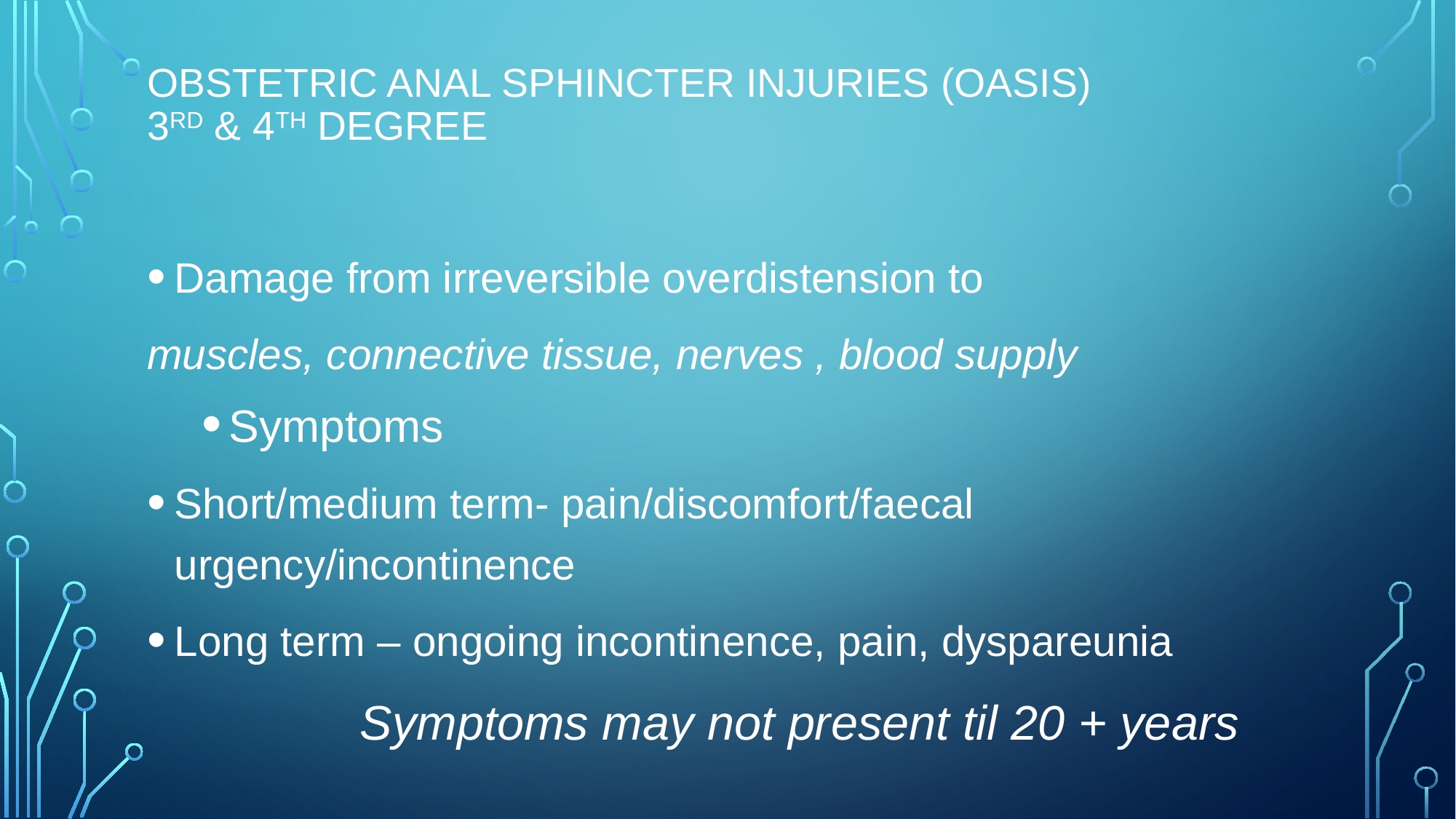

# Obstetric anal sphincter injuries (OASIs) 3rd & 4th degree
Damage from irreversible overdistension to
muscles, connective tissue, nerves , blood supply
Symptoms
Short/medium term- pain/discomfort/faecal urgency/incontinence
Long term – ongoing incontinence, pain, dyspareunia
                  Symptoms may not present til 20 + years